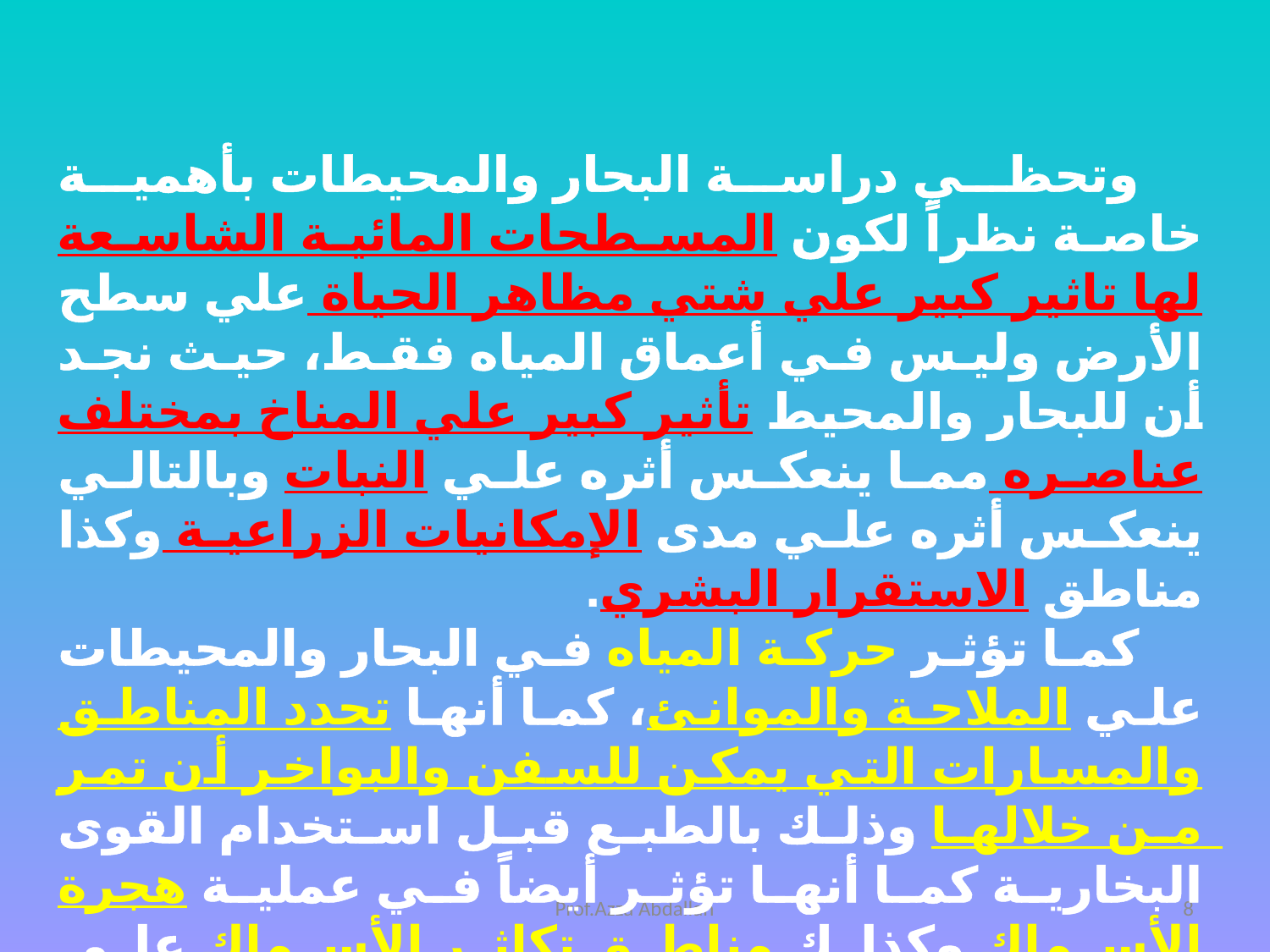

وتحظي دراسة البحار والمحيطات بأهمية خاصة نظراً لكون المسطحات المائية الشاسعة لها تاثير كبير علي شتي مظاهر الحياة علي سطح الأرض وليس في أعماق المياه فقط، حيث نجد أن للبحار والمحيط تأثير كبير علي المناخ بمختلف عناصره مما ينعكس أثره علي النبات وبالتالي ينعكس أثره علي مدى الإمكانيات الزراعية وكذا مناطق الاستقرار البشري.
كما تؤثر حركة المياه في البحار والمحيطات علي الملاحة والموانئ، كما أنها تحدد المناطق والمسارات التي يمكن للسفن والبواخر أن تمر من خلالها وذلك بالطبع قبل استخدام القوى البخارية كما أنها تؤثر أيضاً في عملية هجرة الأسماك وكذلك مناطق تكاثر الأسماك علي اختلاف أنواعها
Prof.Azza Abdallah
8